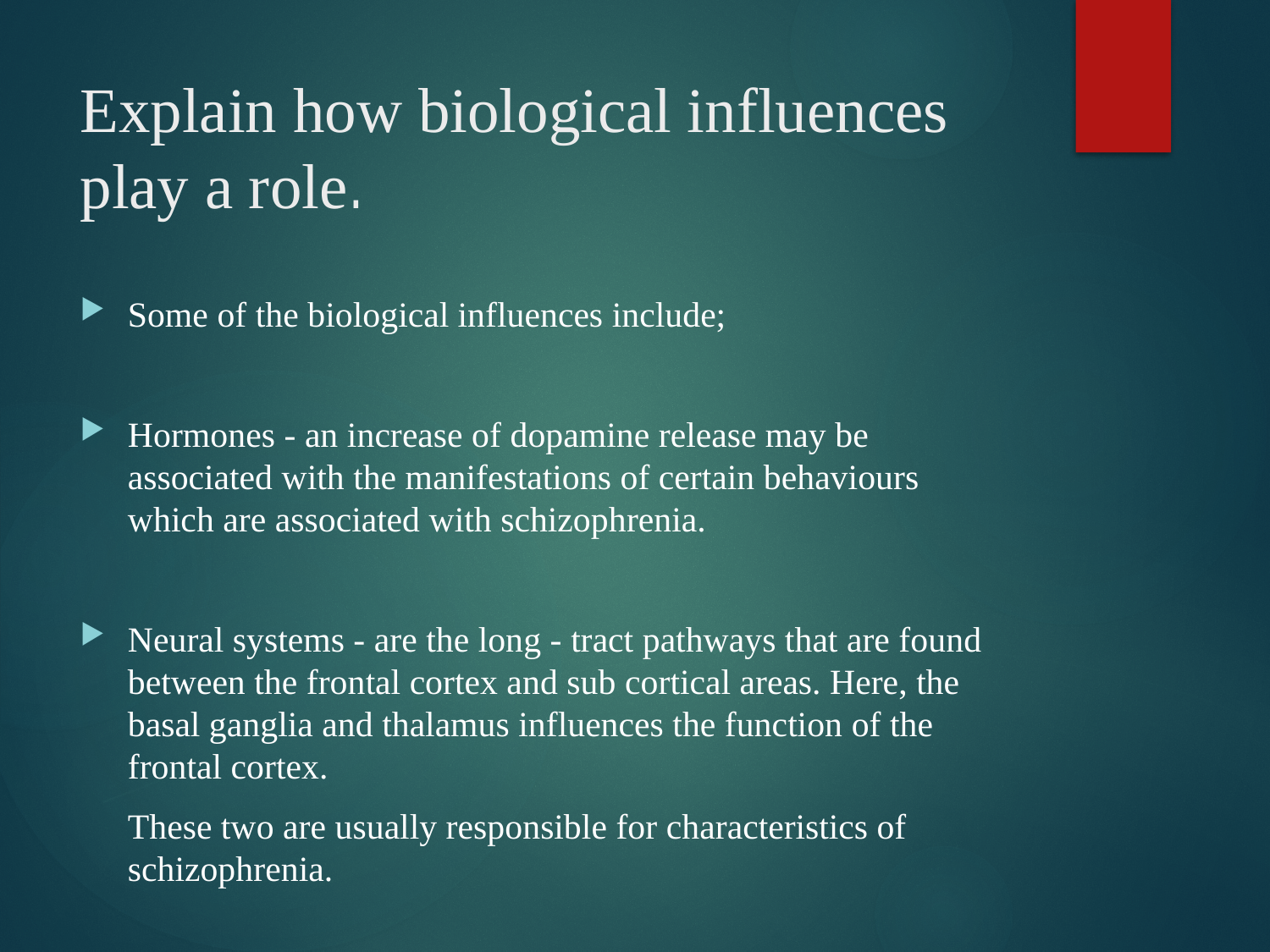

# Explain how biological influences play a role.
Some of the biological influences include;

Hormones - an increase of dopamine release may be associated with the manifestations of certain behaviours which are associated with schizophrenia.

Neural systems - are the long - tract pathways that are found between the frontal cortex and sub cortical areas. Here, the basal ganglia and thalamus influences the function of the frontal cortex.
	These two are usually responsible for characteristics of schizophrenia.